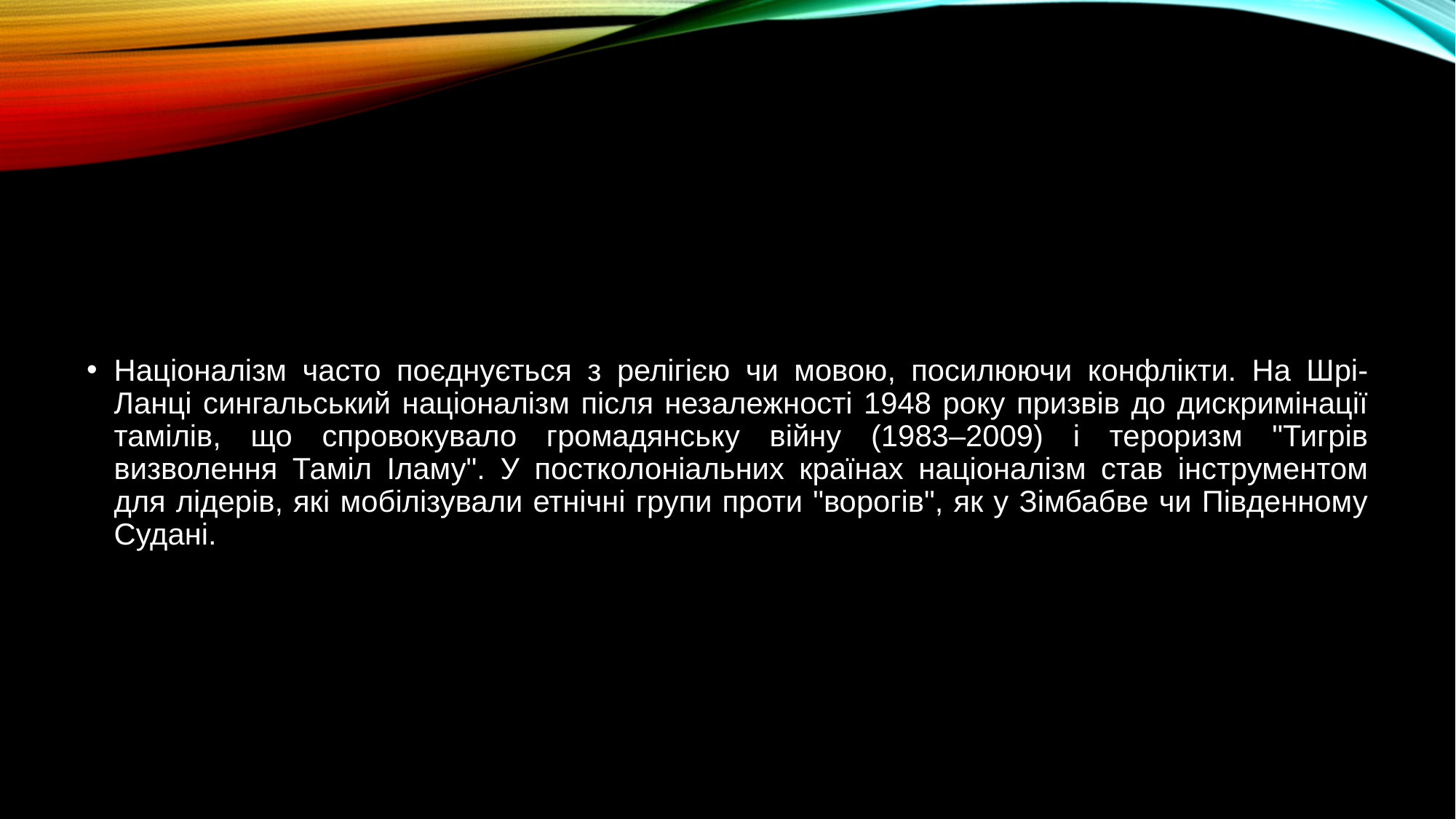

#
Націоналізм часто поєднується з релігією чи мовою, посилюючи конфлікти. На Шрі-Ланці сингальський націоналізм після незалежності 1948 року призвів до дискримінації тамілів, що спровокувало громадянську війну (1983–2009) і тероризм "Тигрів визволення Таміл Іламу". У постколоніальних країнах націоналізм став інструментом для лідерів, які мобілізували етнічні групи проти "ворогів", як у Зімбабве чи Південному Судані.